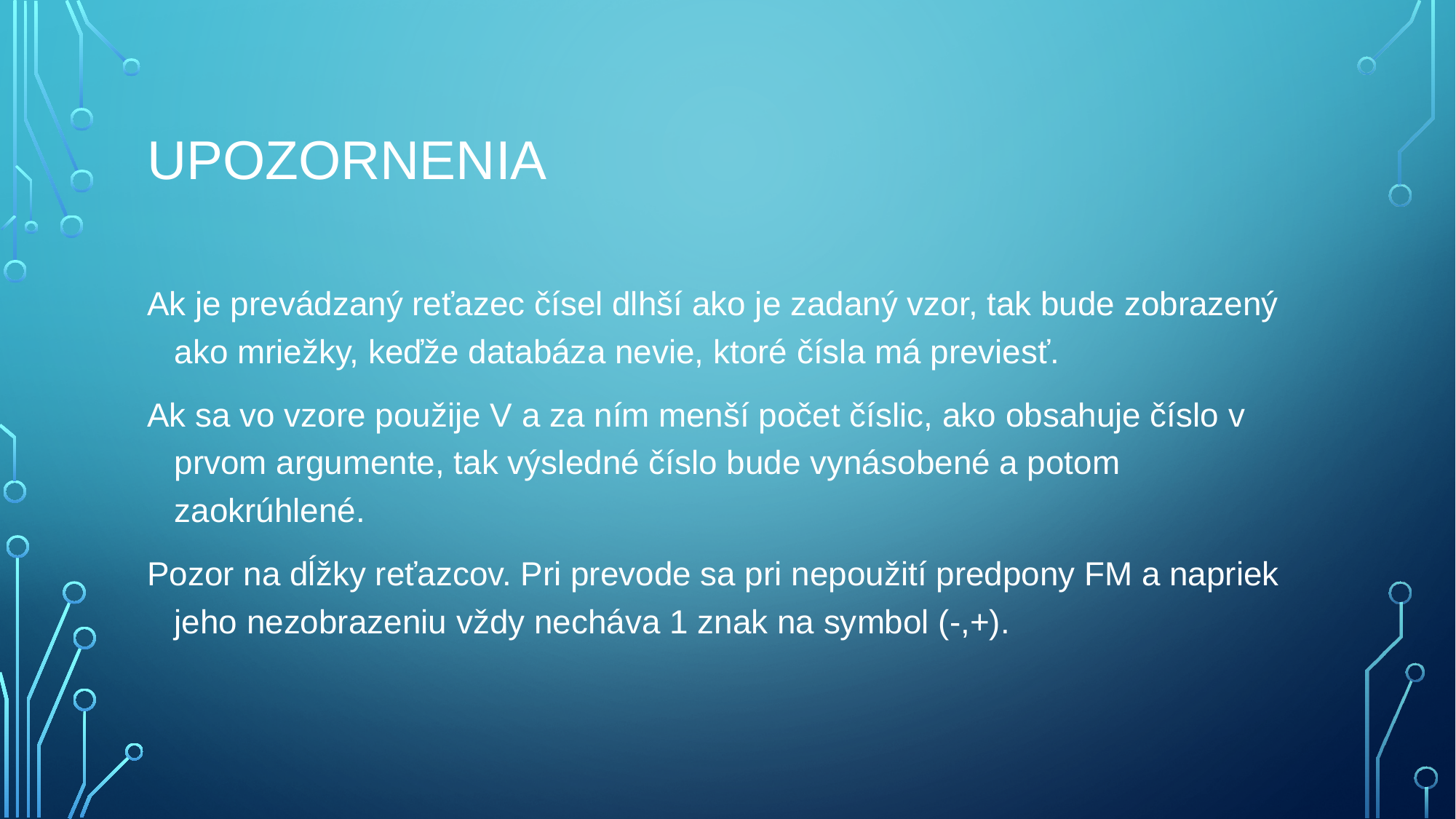

# Upozornenia
Ak je prevádzaný reťazec čísel dlhší ako je zadaný vzor, tak bude zobrazený ako mriežky, keďže databáza nevie, ktoré čísla má previesť.
Ak sa vo vzore použije V a za ním menší počet číslic, ako obsahuje číslo v prvom argumente, tak výsledné číslo bude vynásobené a potom zaokrúhlené.
Pozor na dĺžky reťazcov. Pri prevode sa pri nepoužití predpony FM a napriek jeho nezobrazeniu vždy necháva 1 znak na symbol (-,+).